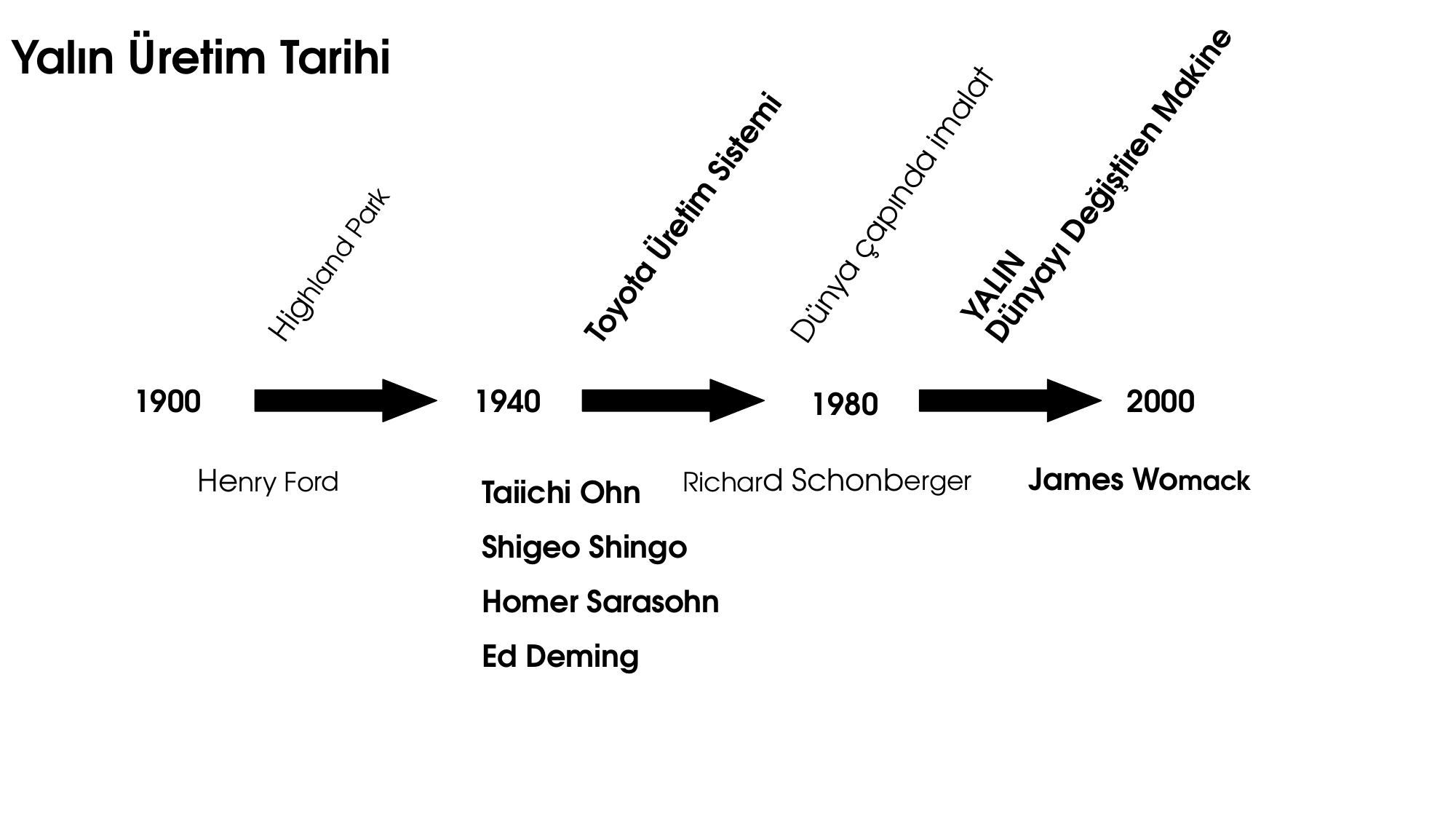

# Yalın Üretim Tarihi
YALIN
Dünyayı Değiştiren Makine
Dünya çapında imalat
Toyota Üretim Sistemi
Highland Park
1900
1940
2000

1980

Taiichi Ohn
Shigeo Shingo
Homer Sarasohn
Ed Deming

James Womack
Richard Schonberger
Henry Ford